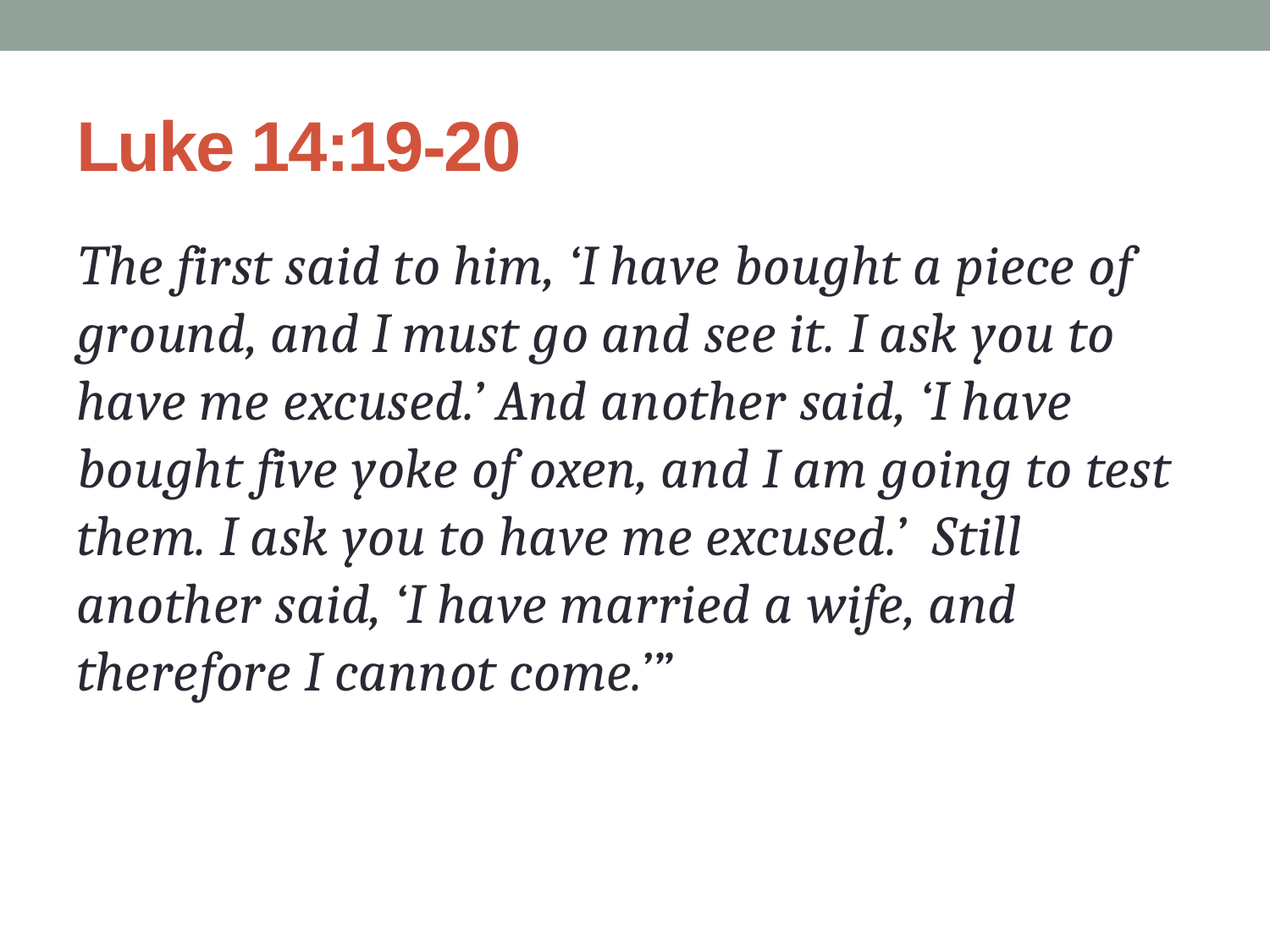

# Luke 14:19-20
The first said to him, ‘I have bought a piece of ground, and I must go and see it. I ask you to have me excused.’ And another said, ‘I have bought five yoke of oxen, and I am going to test them. I ask you to have me excused.’  Still another said, ‘I have married a wife, and therefore I cannot come.’”